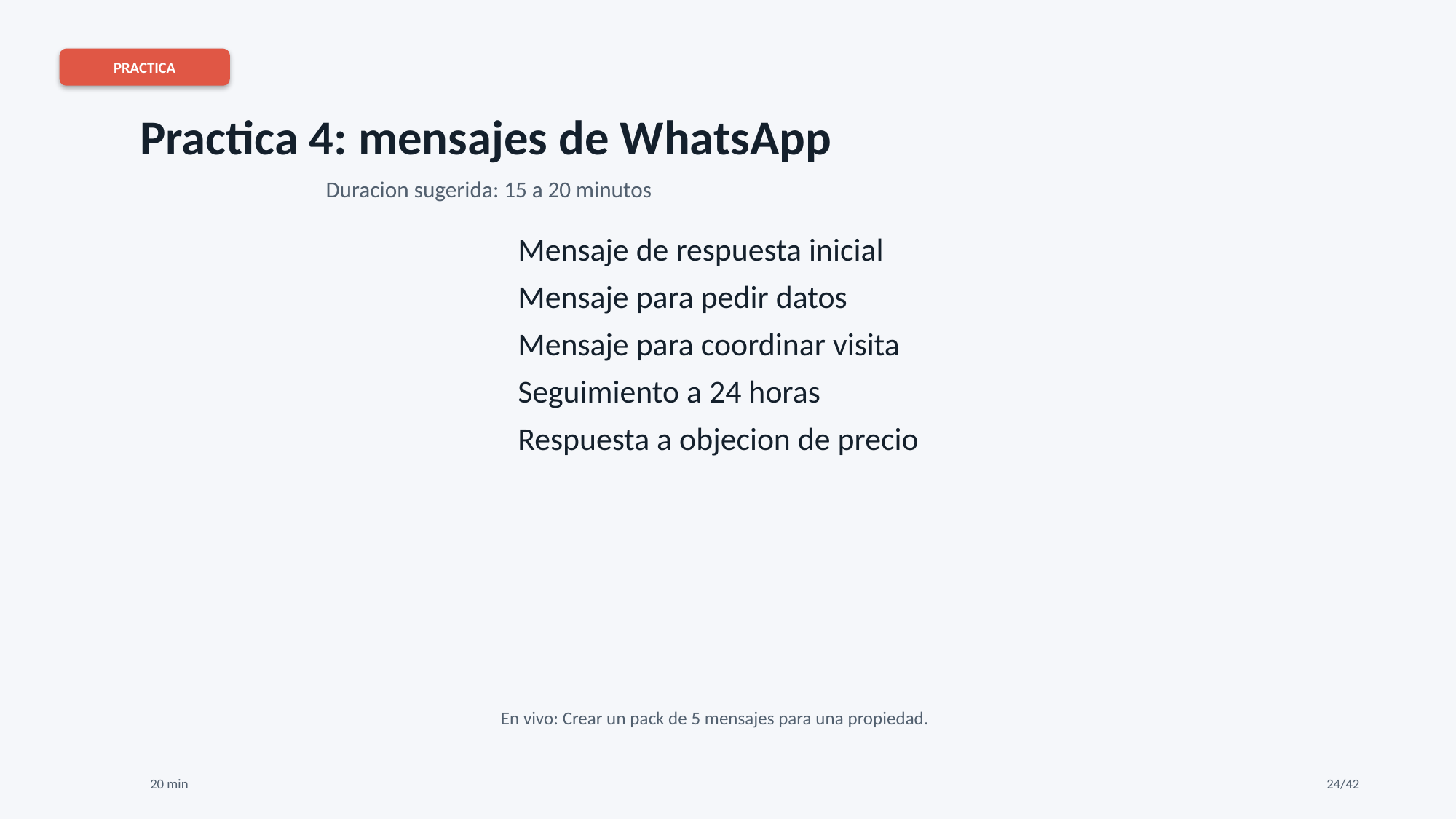

PRACTICA
Practica 4: mensajes de WhatsApp
Duracion sugerida: 15 a 20 minutos
Mensaje de respuesta inicial
Mensaje para pedir datos
Mensaje para coordinar visita
Seguimiento a 24 horas
Respuesta a objecion de precio
En vivo: Crear un pack de 5 mensajes para una propiedad.
20 min
24/42